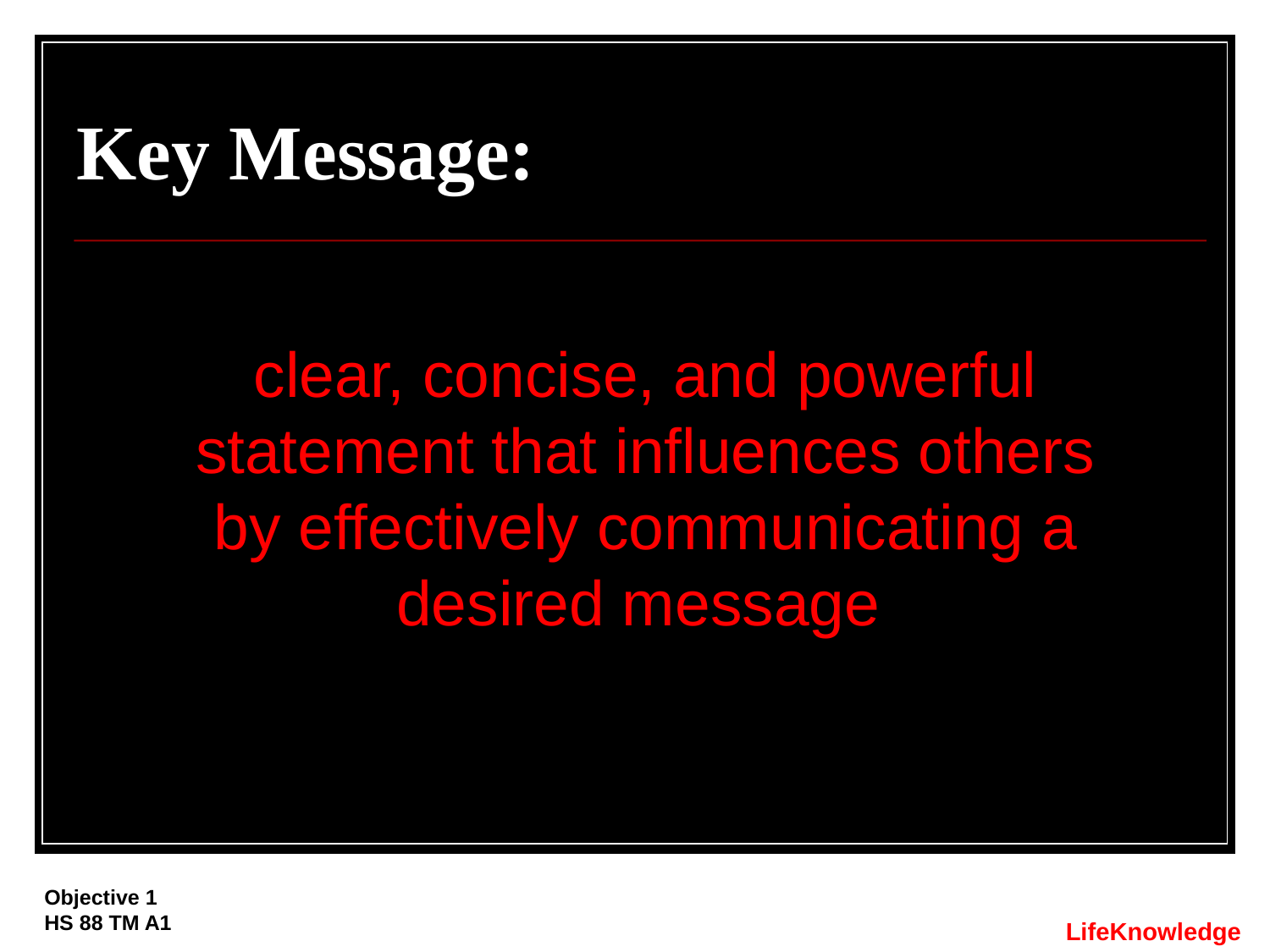

# Key Message:
clear, concise, and powerful statement that influences others by effectively communicating a desired message
Objective 1
HS 88 TM A1
LifeKnowledge